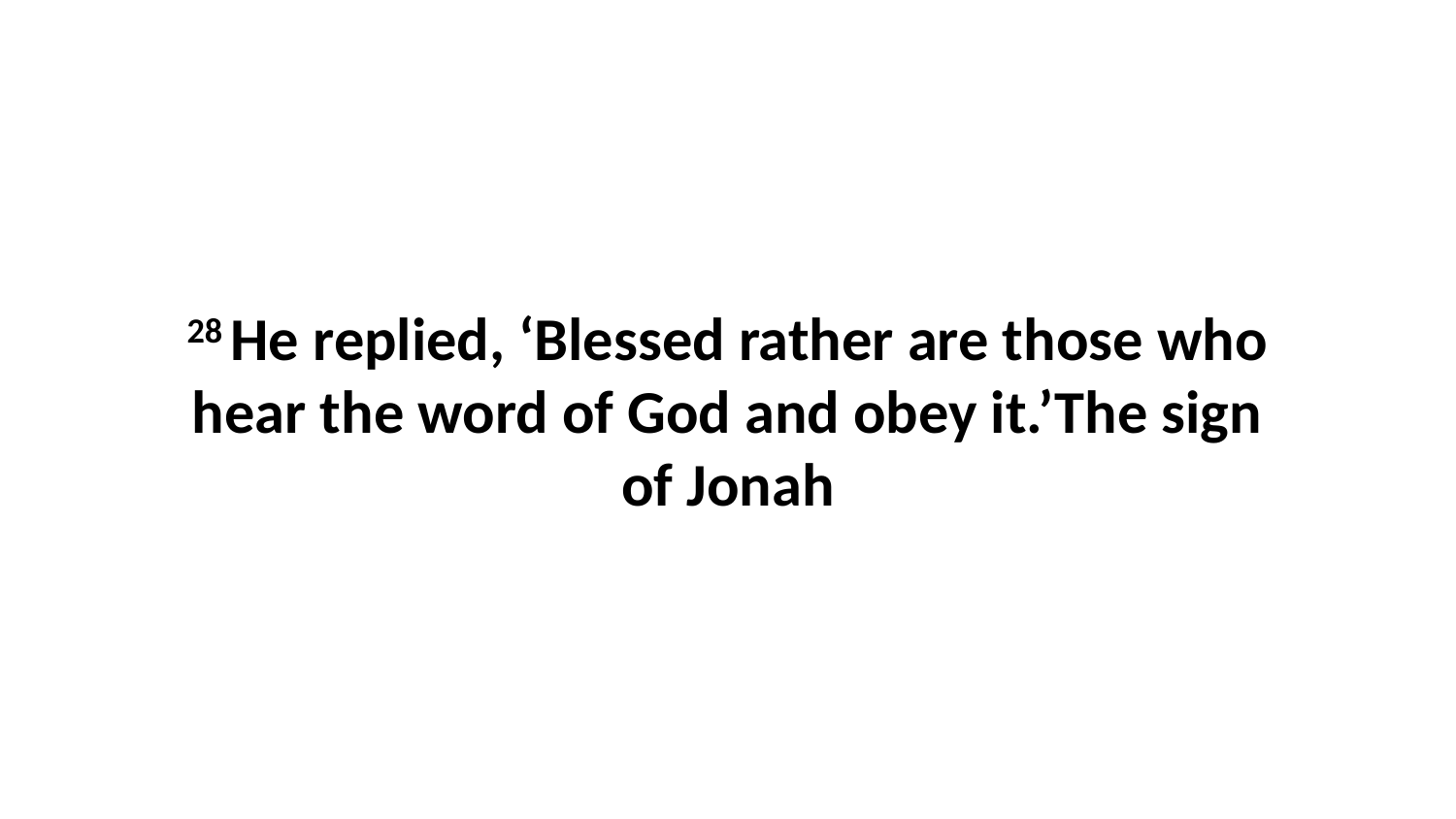

28 He replied, ‘Blessed rather are those who hear the word of God and obey it.’The sign of Jonah